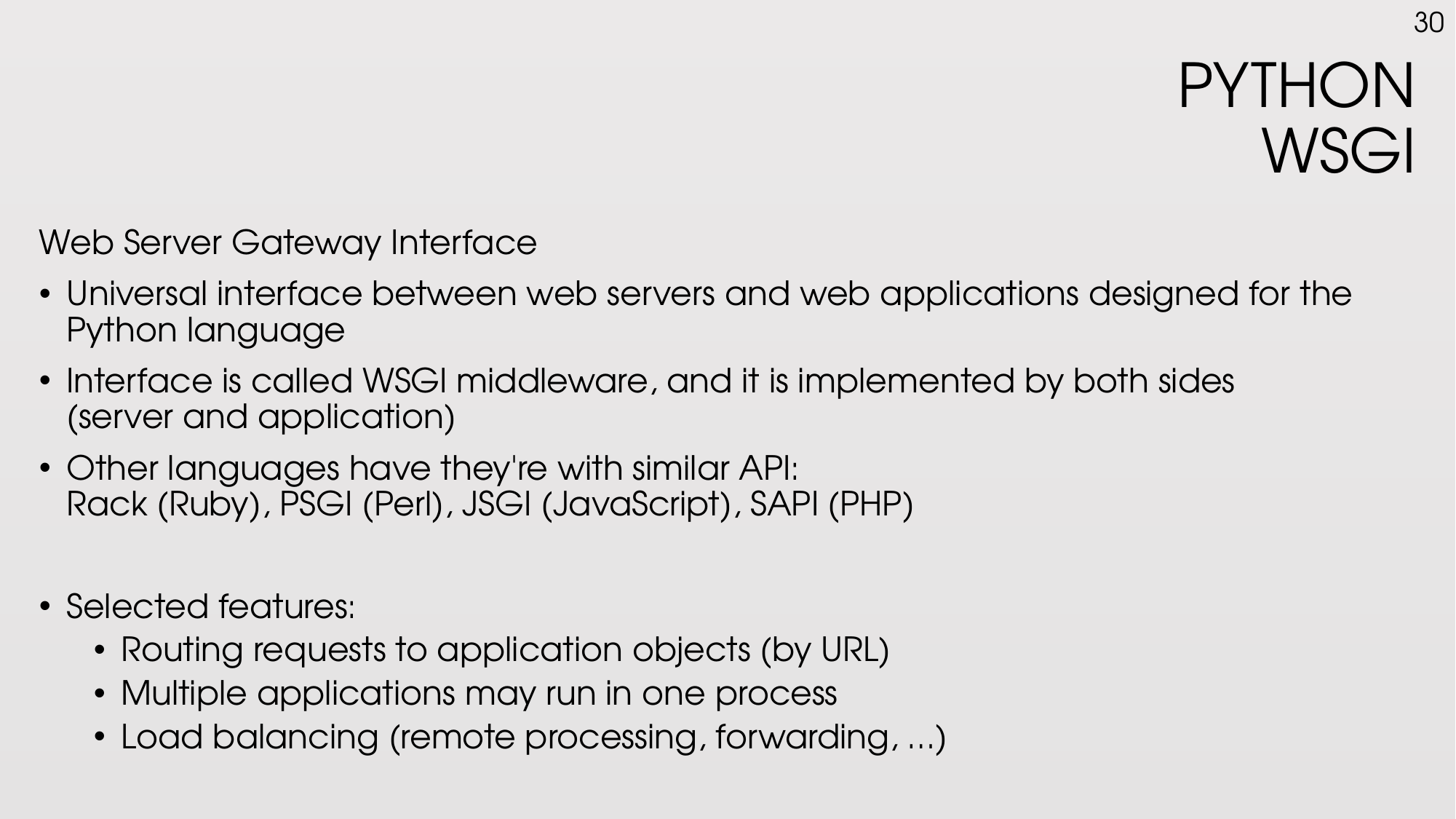

30
# PYTHON WSGI
Web Server Gateway Interface
Universal interface between web servers and web applications designed for the Python language
Interface is called WSGI middleware, and it is implemented by both sides
(server and application)
Other languages have they're with similar API:
Rack (Ruby), PSGI (Perl), JSGI (JavaScript), SAPI (PHP)

Selected features:
Routing requests to application objects (by URL)
Multiple applications may run in one process
Load balancing (remote processing, forwarding, …)